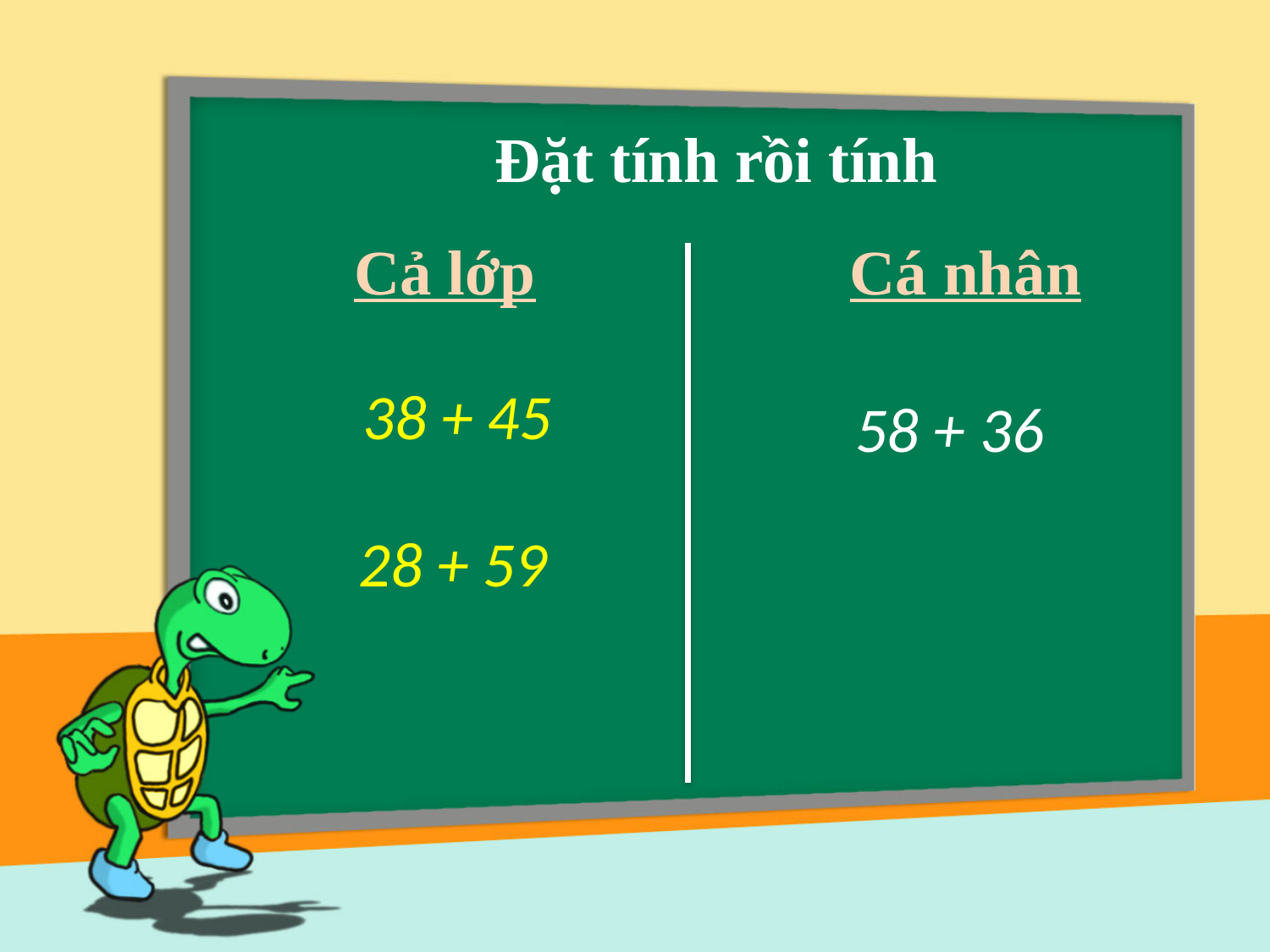

Đặt tính rồi tính
Cả lớp
Cá nhân
  38 + 45
 58 + 36
 28 + 59